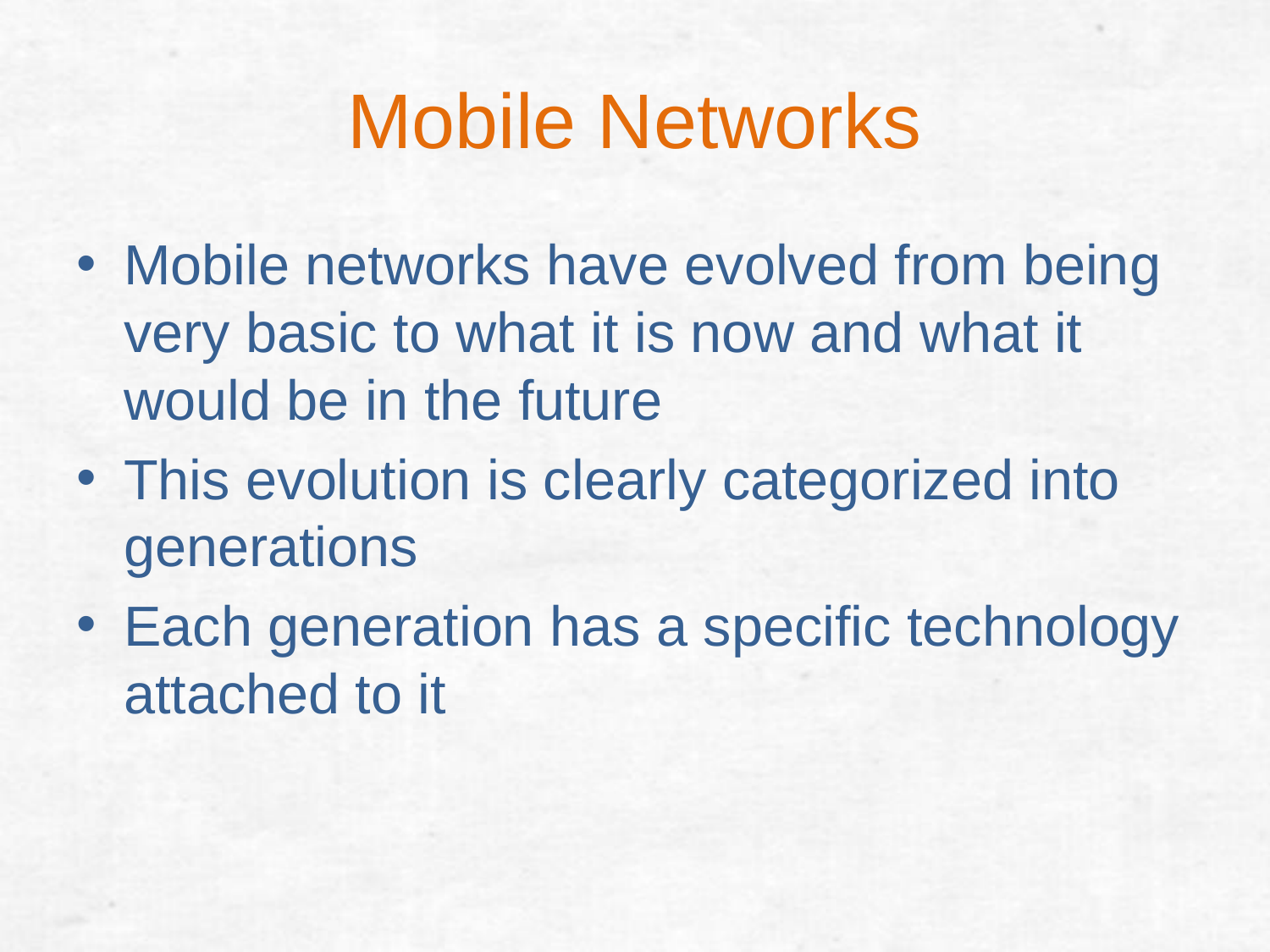

# Mobile Networks
Mobile networks have evolved from being very basic to what it is now and what it would be in the future
This evolution is clearly categorized into generations
Each generation has a specific technology attached to it